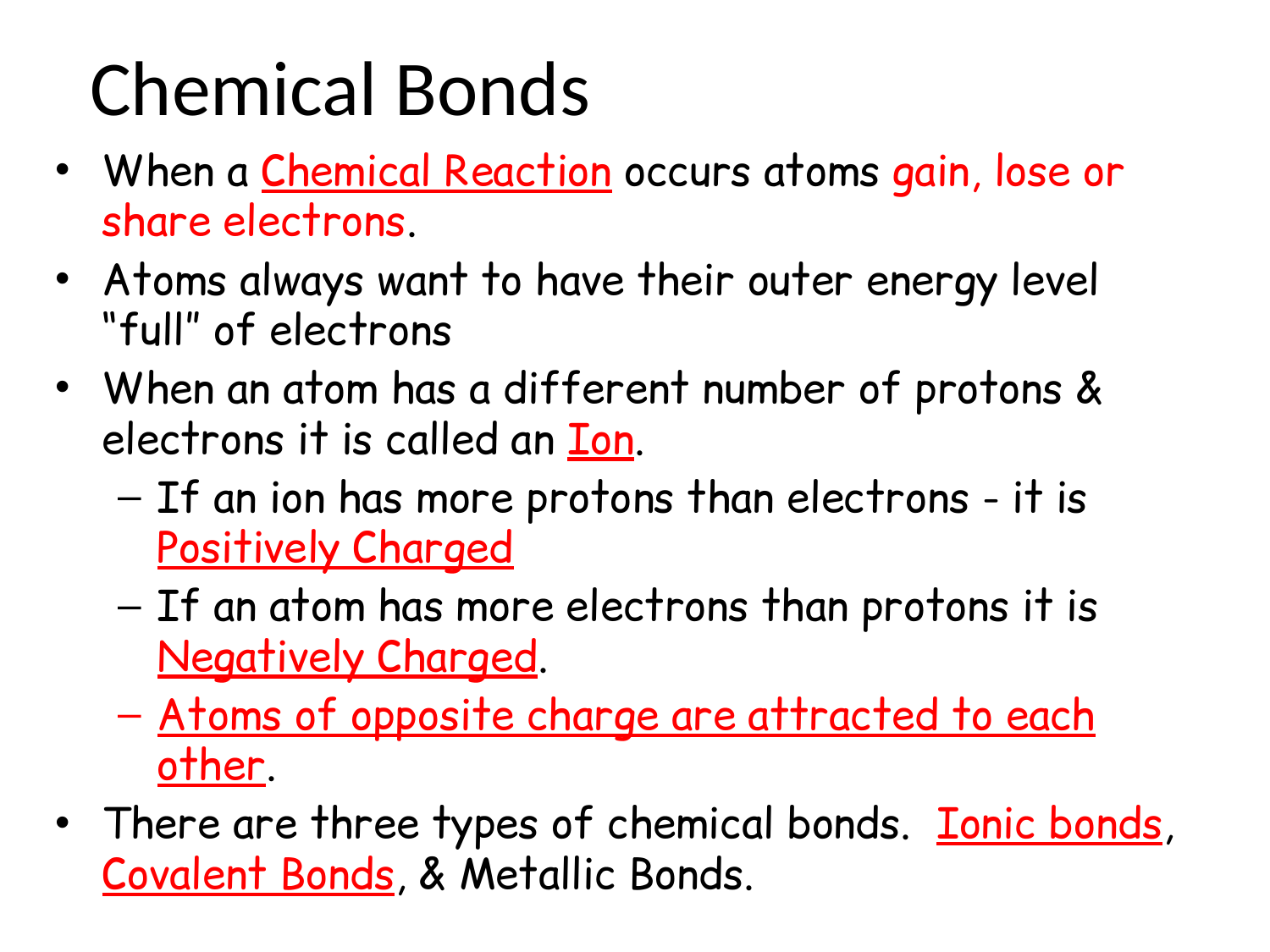

# Chemical Bonds
When a Chemical Reaction occurs atoms gain, lose or share electrons.
Atoms always want to have their outer energy level “full” of electrons
When an atom has a different number of protons & electrons it is called an Ion.
If an ion has more protons than electrons - it is Positively Charged
If an atom has more electrons than protons it is Negatively Charged.
Atoms of opposite charge are attracted to each other.
There are three types of chemical bonds.  Ionic bonds, Covalent Bonds, & Metallic Bonds.